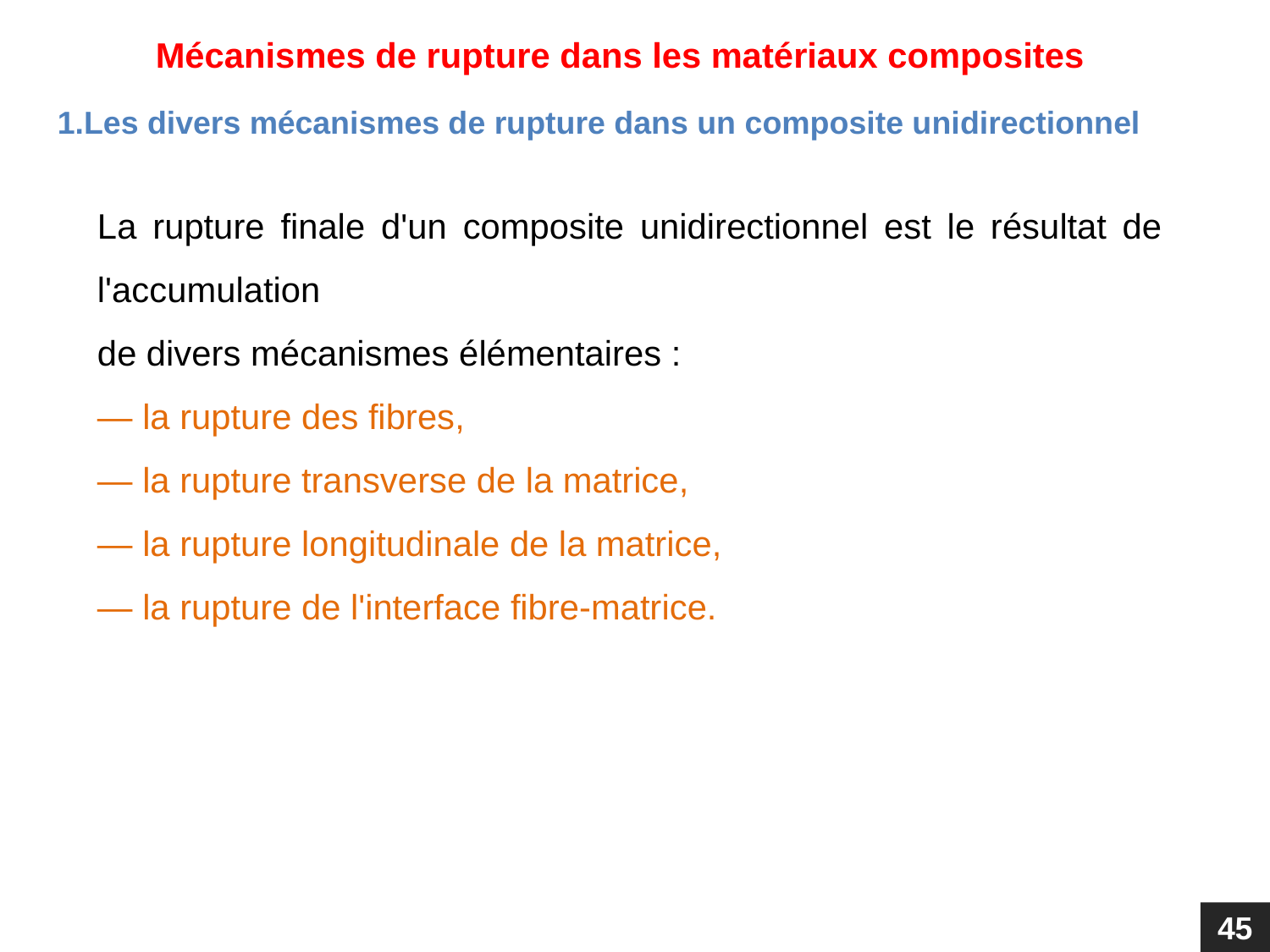

Mécanismes de rupture dans les matériaux composites
1.Les divers mécanismes de rupture dans un composite unidirectionnel
La rupture finale d'un composite unidirectionnel est le résultat de l'accumulation
de divers mécanismes élémentaires :
— la rupture des fibres,
— la rupture transverse de la matrice,
— la rupture longitudinale de la matrice,
— la rupture de l'interface fibre-matrice.
45